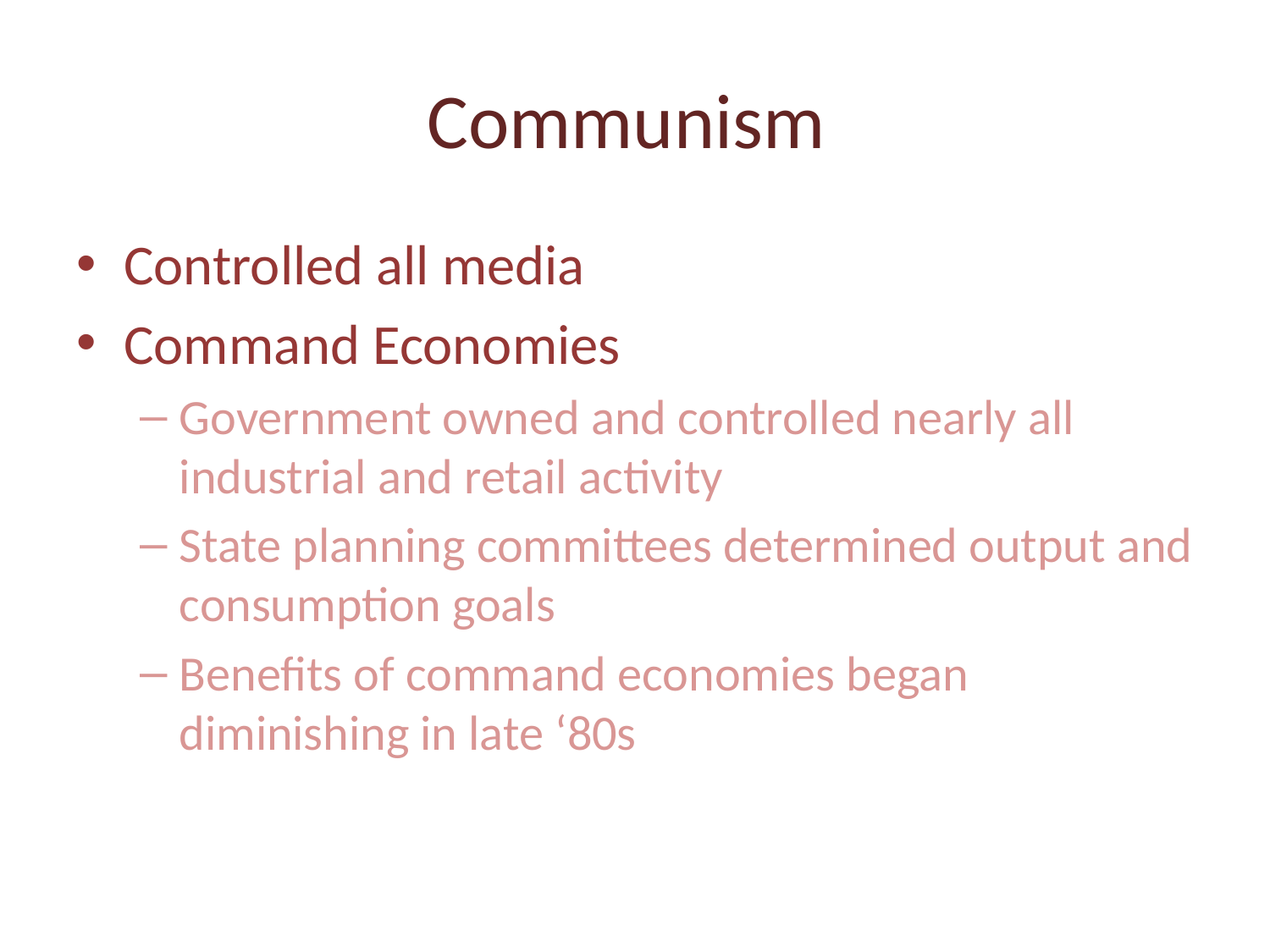

# Communism
Controlled all media
Command Economies
Government owned and controlled nearly all industrial and retail activity
State planning committees determined output and consumption goals
Benefits of command economies began diminishing in late ‘80s